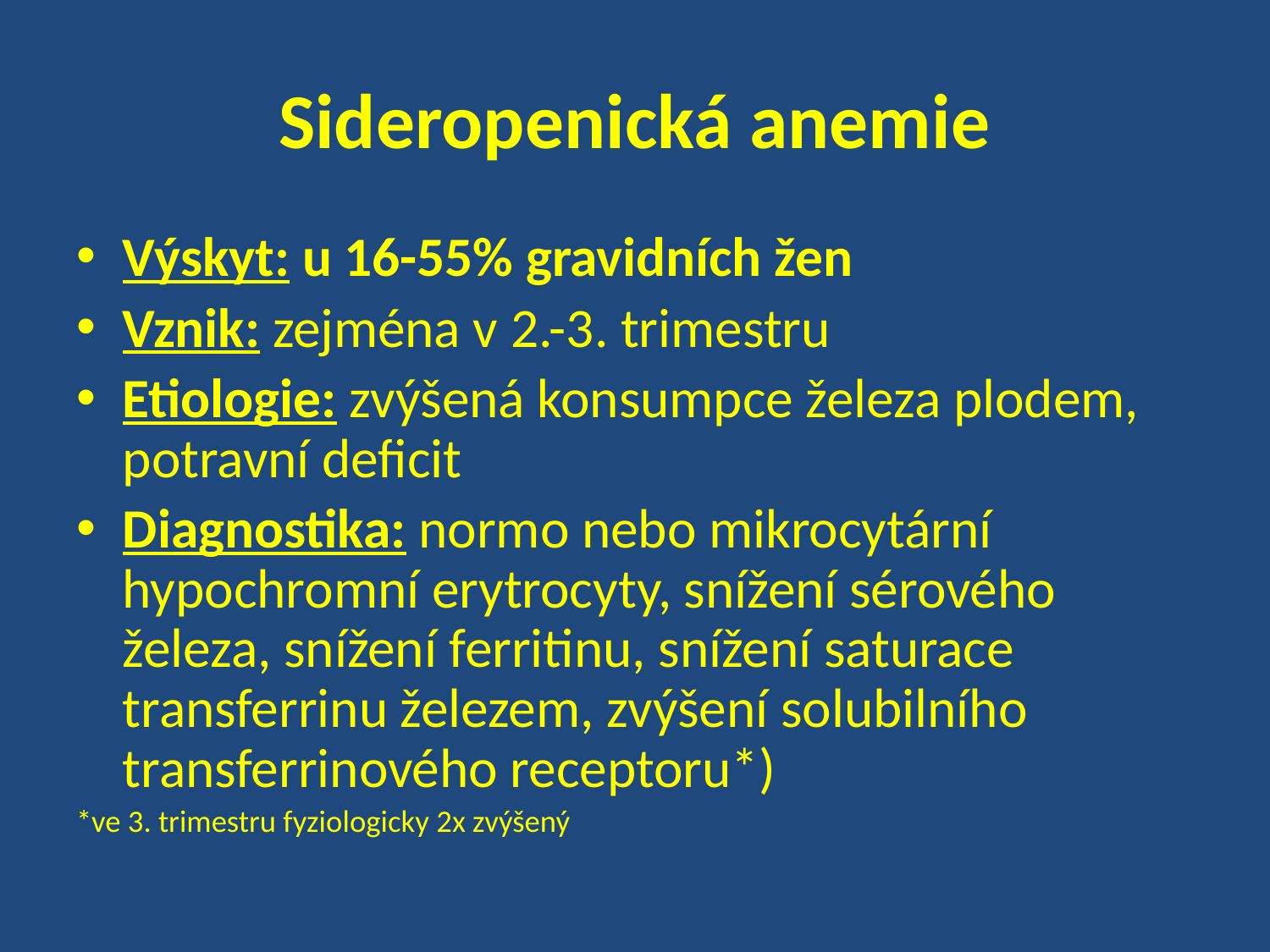

# Sideropenická anemie
Výskyt: u 16-55% gravidních žen
Vznik: zejména v 2.-3. trimestru
Etiologie: zvýšená konsumpce železa plodem, potravní deficit
Diagnostika: normo nebo mikrocytární hypochromní erytrocyty, snížení sérového železa, snížení ferritinu, snížení saturace transferrinu železem, zvýšení solubilního transferrinového receptoru*)
*ve 3. trimestru fyziologicky 2x zvýšený